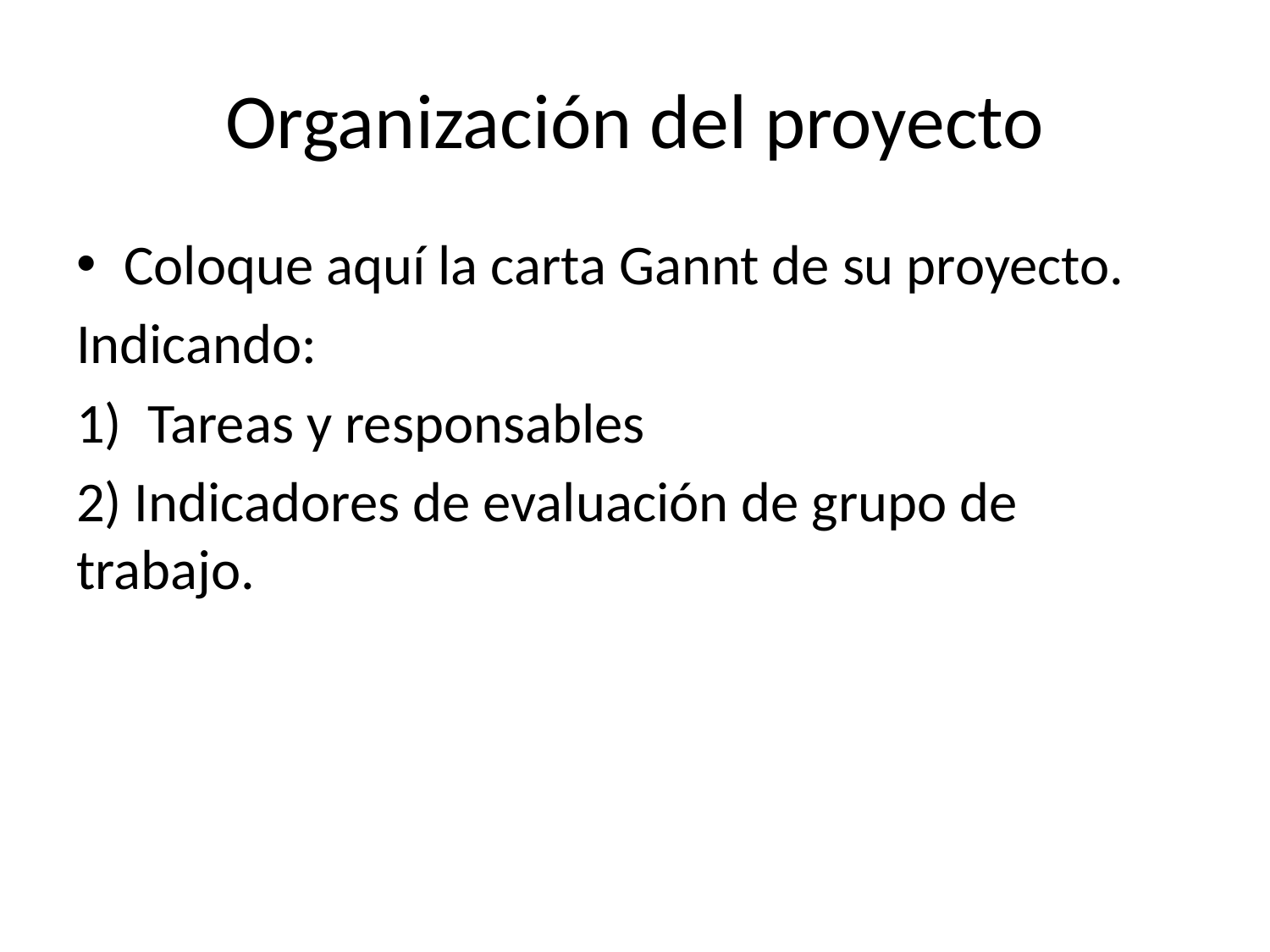

# Organización del proyecto
Coloque aquí la carta Gannt de su proyecto.
Indicando:
Tareas y responsables
2) Indicadores de evaluación de grupo de trabajo.